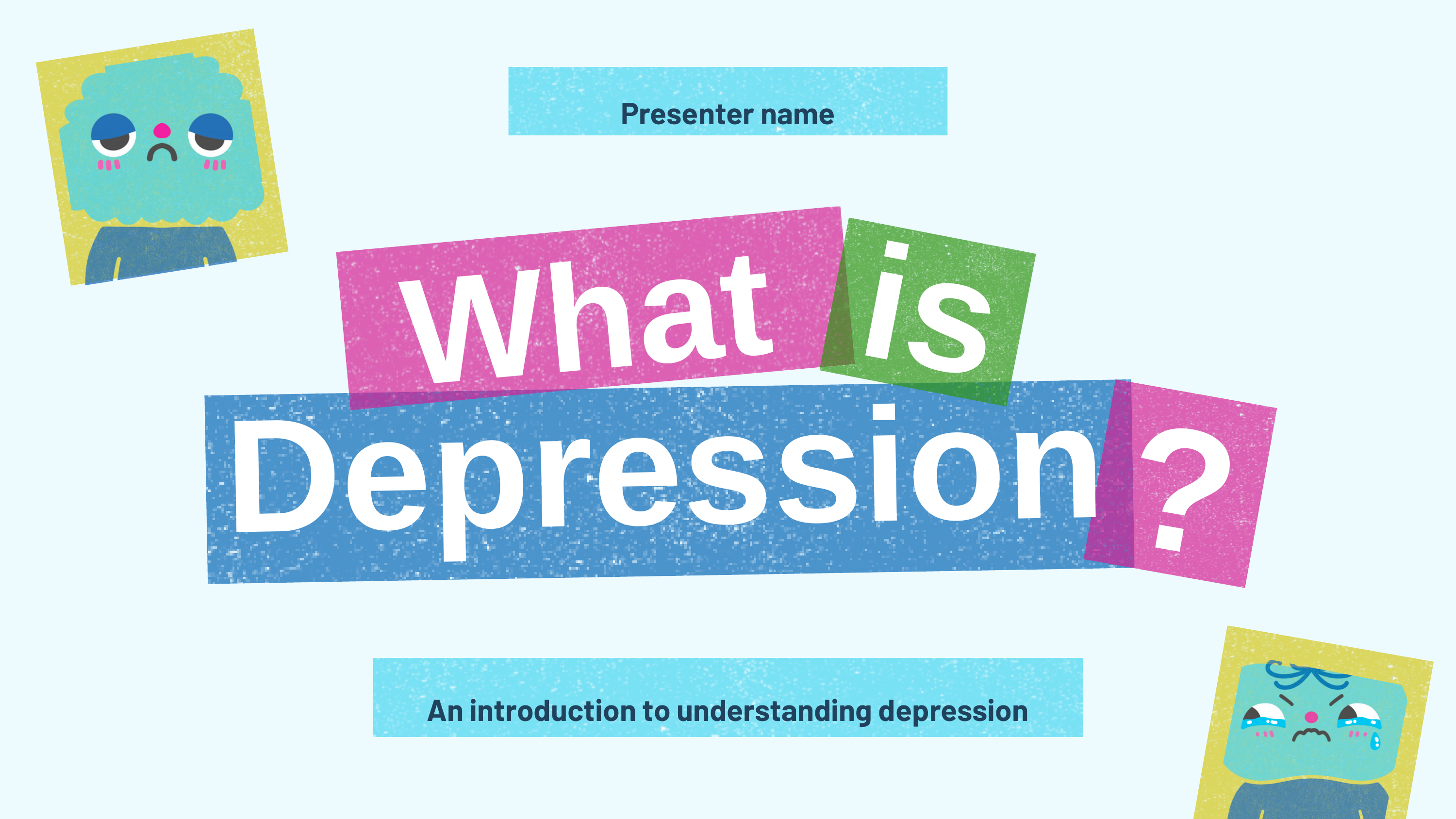

Presenter name
is

What

Depression

?

An introduction to understanding depression